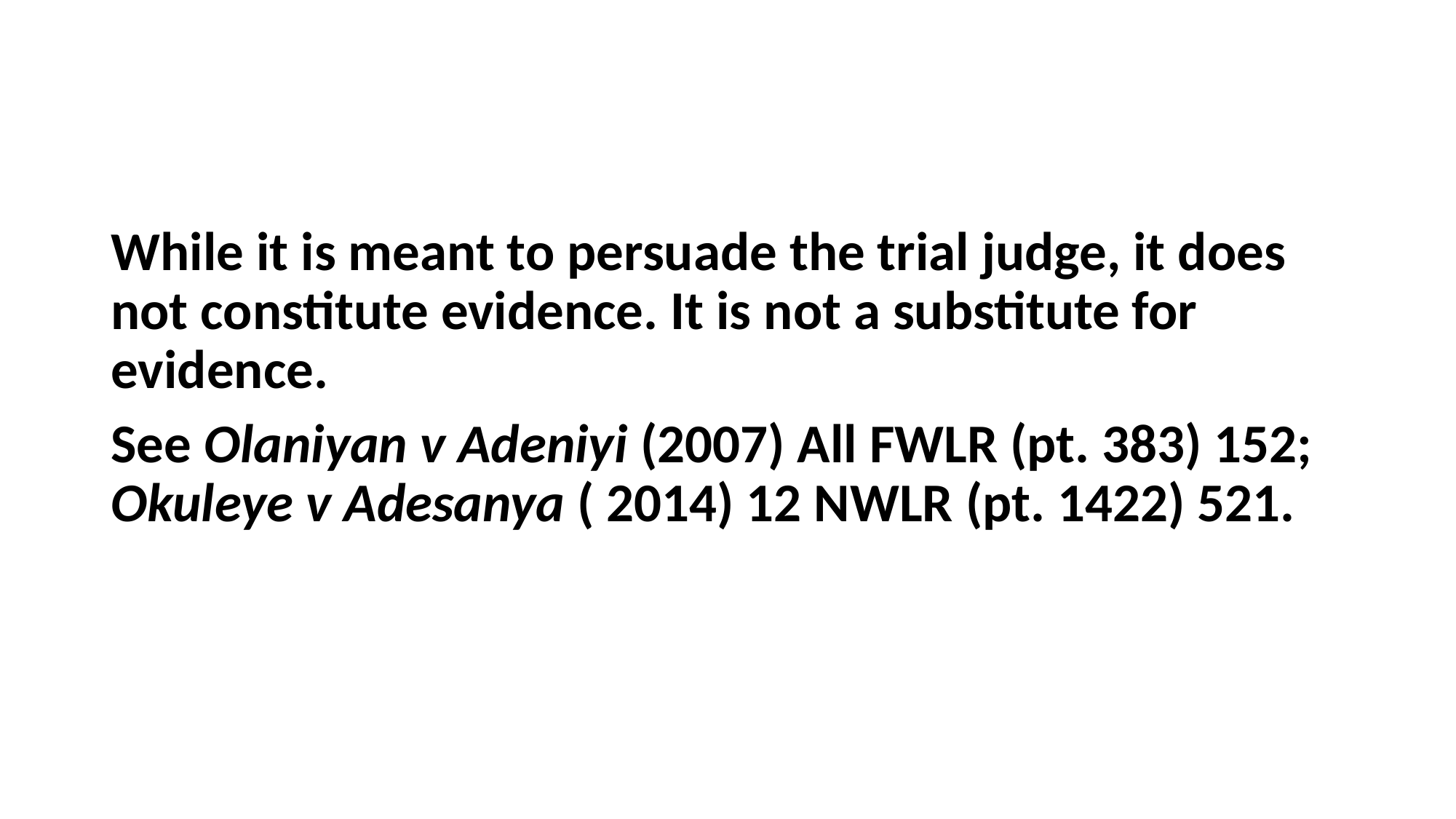

#
While it is meant to persuade the trial judge, it does not constitute evidence. It is not a substitute for evidence.
See Olaniyan v Adeniyi (2007) All FWLR (pt. 383) 152; Okuleye v Adesanya ( 2014) 12 NWLR (pt. 1422) 521.